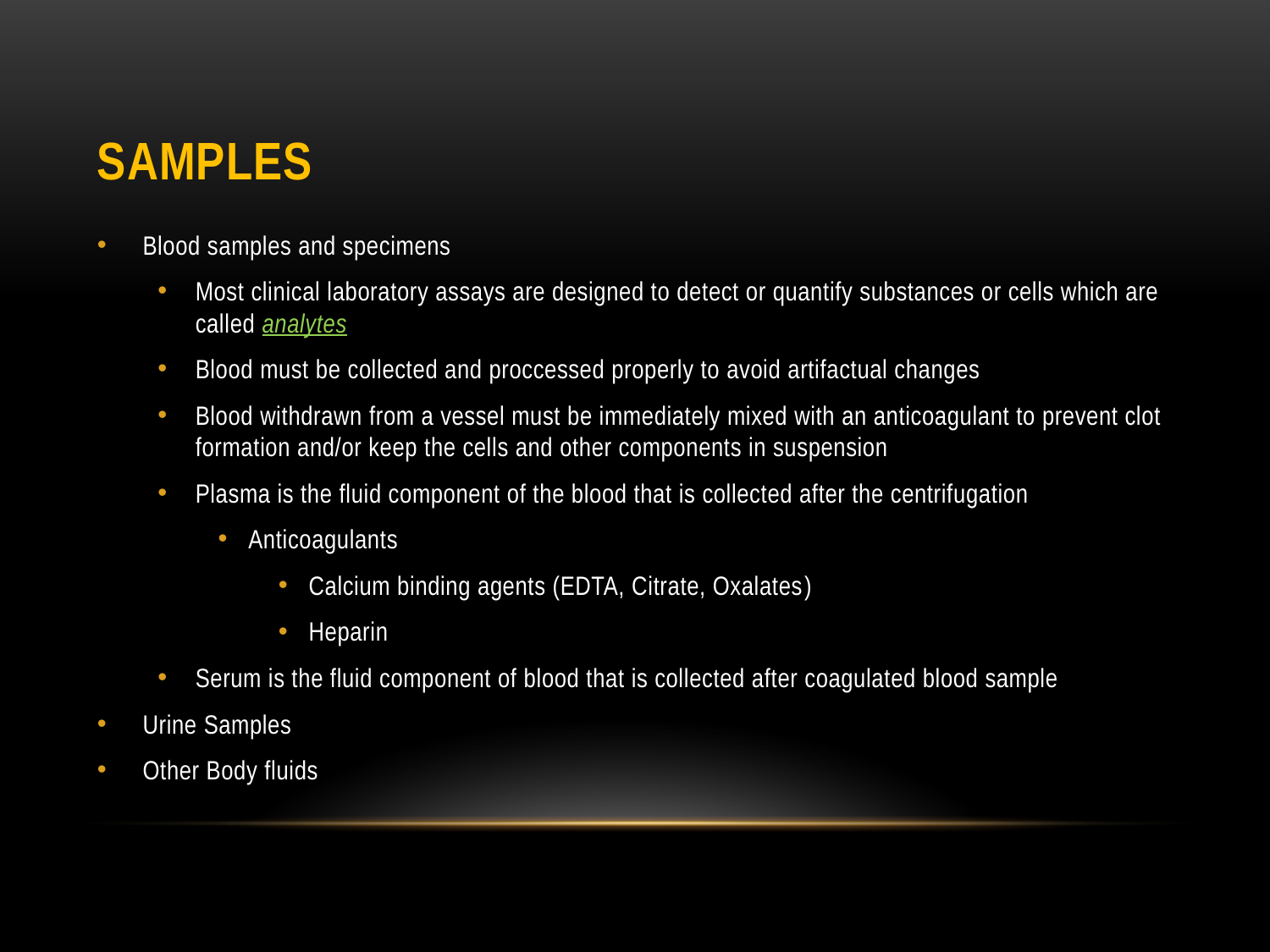

# Samples
Blood samples and specimens
Most clinical laboratory assays are designed to detect or quantify substances or cells which are called analytes
Blood must be collected and proccessed properly to avoid artifactual changes
Blood withdrawn from a vessel must be immediately mixed with an anticoagulant to prevent clot formation and/or keep the cells and other components in suspension
Plasma is the fluid component of the blood that is collected after the centrifugation
Anticoagulants
Calcium binding agents (EDTA, Citrate, Oxalates)
Heparin
Serum is the fluid component of blood that is collected after coagulated blood sample
Urine Samples
Other Body fluids